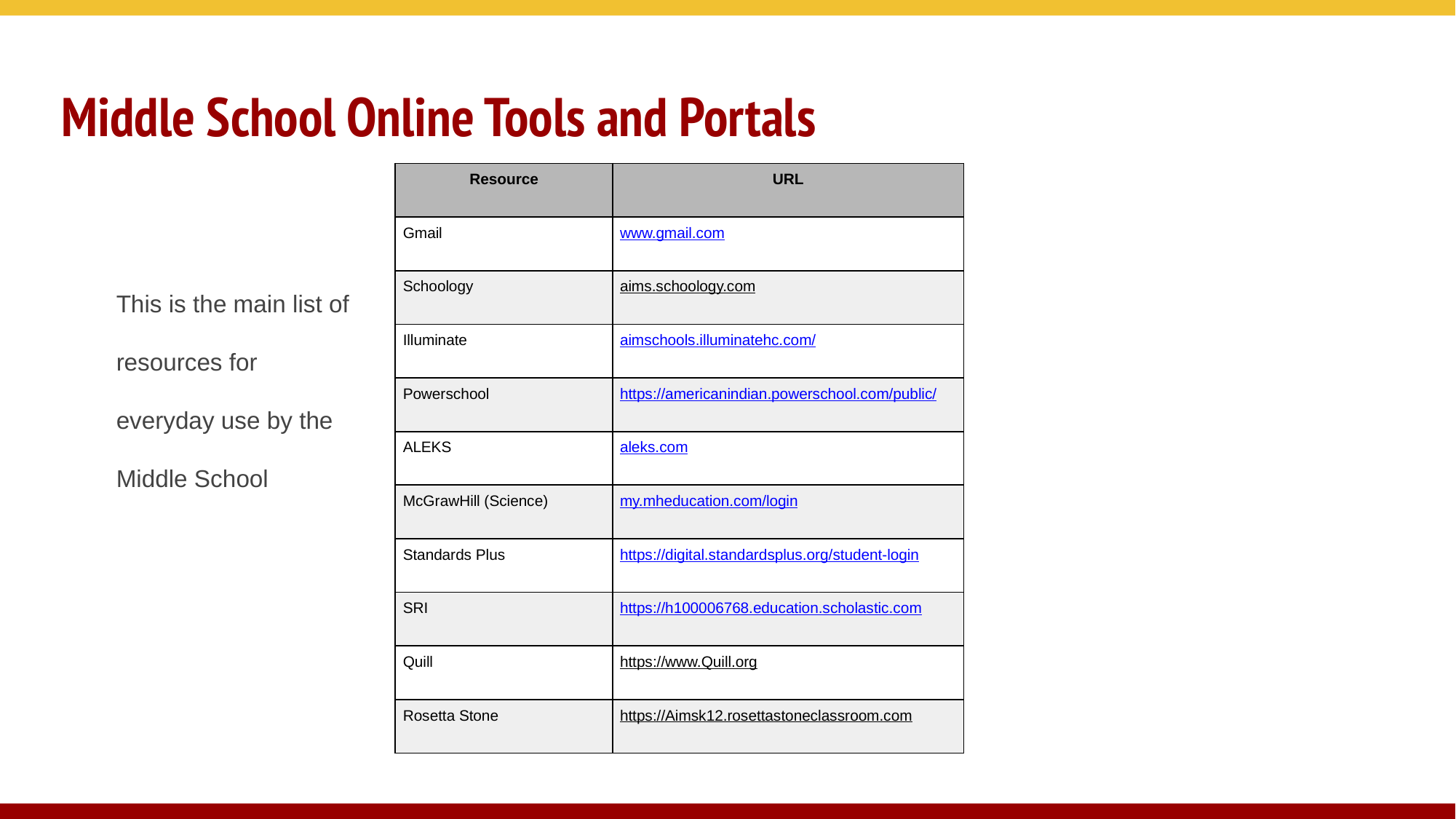

# Middle School Online Tools and Portals
| Resource | URL |
| --- | --- |
| Gmail | www.gmail.com |
| Schoology | aims.schoology.com |
| Illuminate | aimschools.illuminatehc.com/ |
| Powerschool | https://americanindian.powerschool.com/public/ |
| ALEKS | aleks.com |
| McGrawHill (Science) | my.mheducation.com/login |
| Standards Plus | https://digital.standardsplus.org/student-login |
| SRI | https://h100006768.education.scholastic.com |
| Quill | https://www.Quill.org |
| Rosetta Stone | https://Aimsk12.rosettastoneclassroom.com |

This is the main list of resources for everyday use by the Middle School